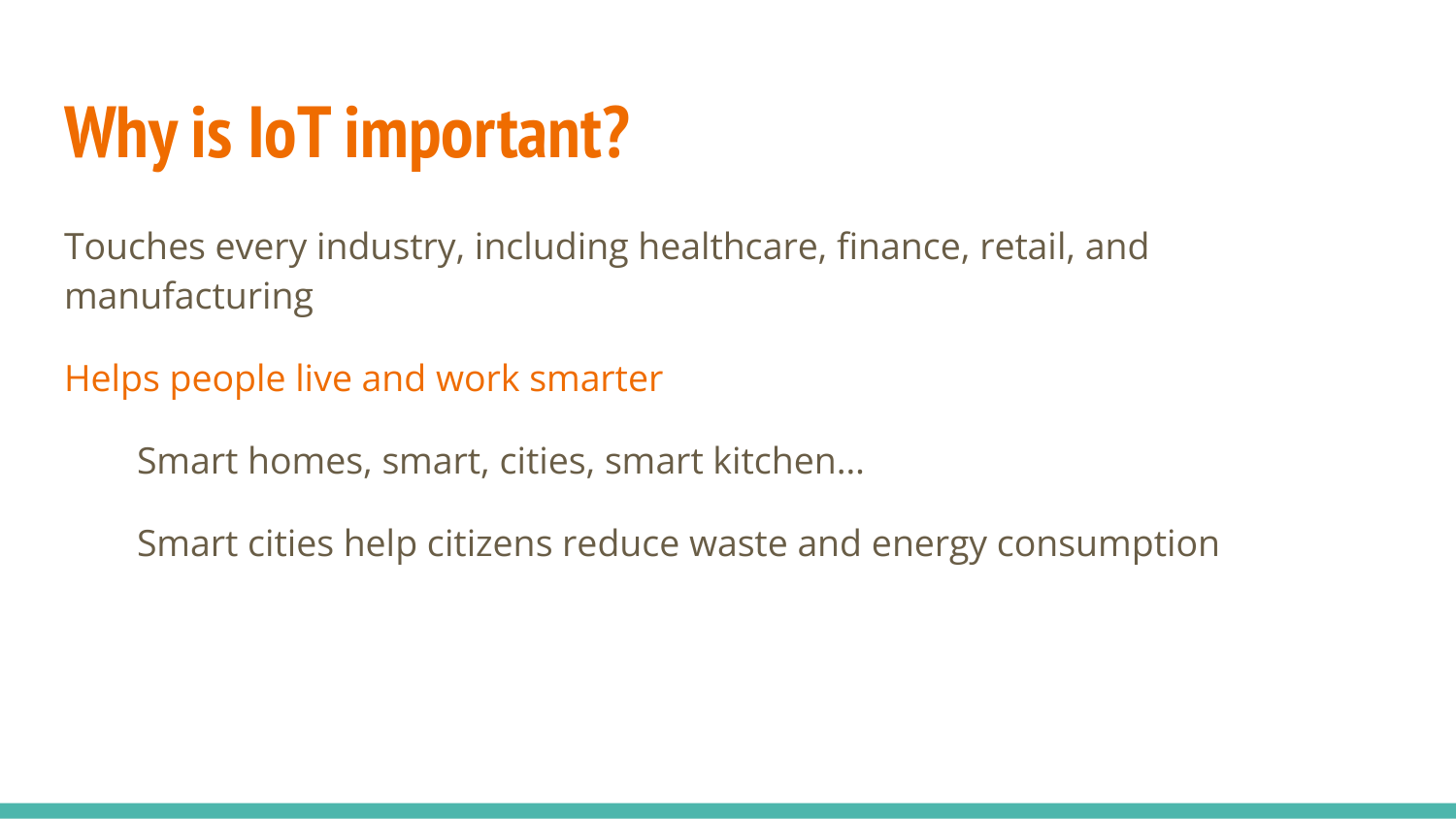

# Why is IoT important?

Touches every industry, including healthcare, finance, retail, and manufacturing
Helps people live and work smarter
Smart homes, smart, cities, smart kitchen…
Smart cities help citizens reduce waste and energy consumption